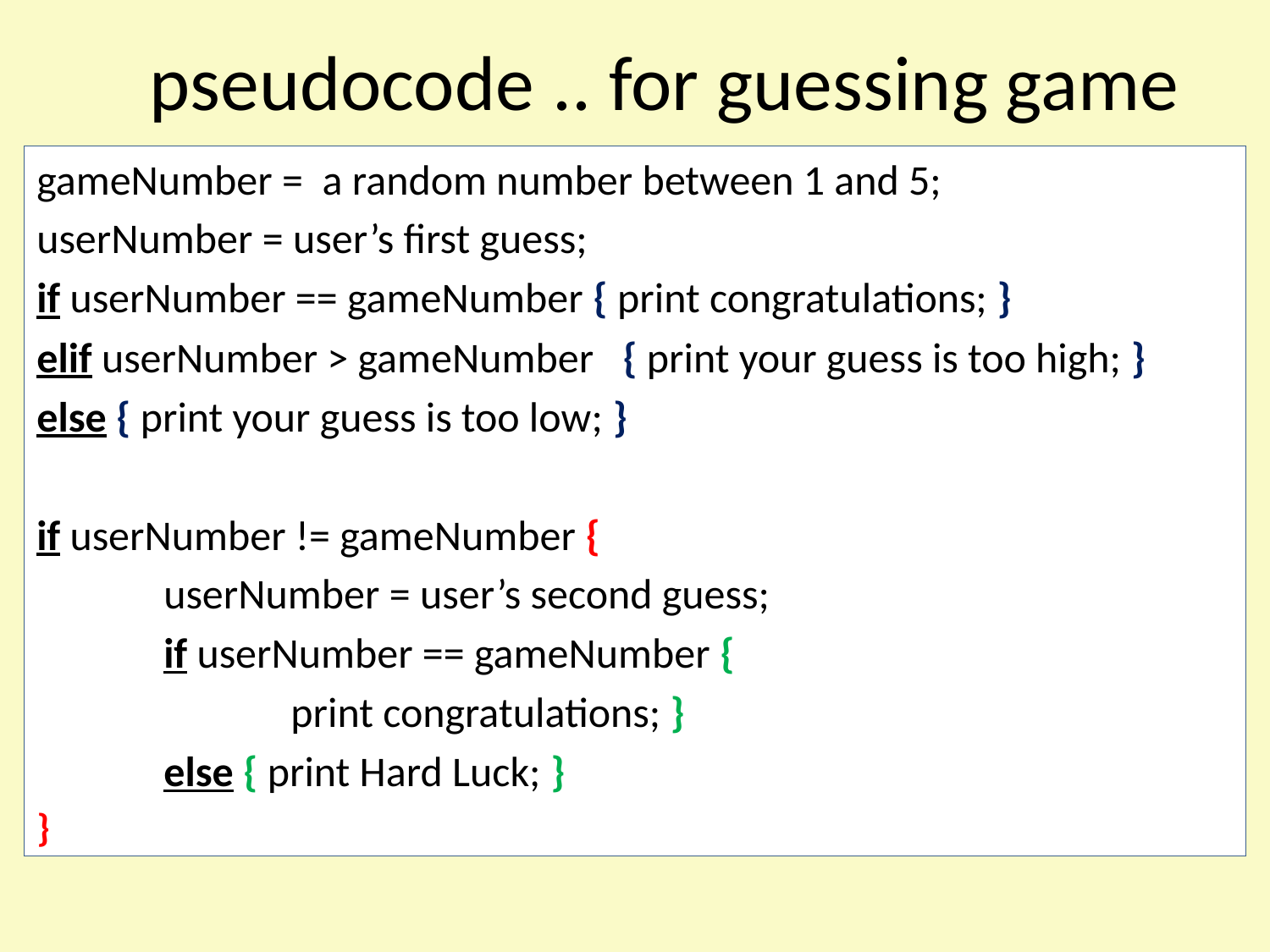

pseudocode .. for guessing game
gameNumber =  a random number between 1 and 5;
userNumber = user’s first guess;
if userNumber == gameNumber { print congratulations; }
elif userNumber > gameNumber   { print your guess is too high; }
else { print your guess is too low; }

if userNumber != gameNumber {
	userNumber = user’s second guess;
	if userNumber == gameNumber {
		print congratulations; }
	else { print Hard Luck; }
}